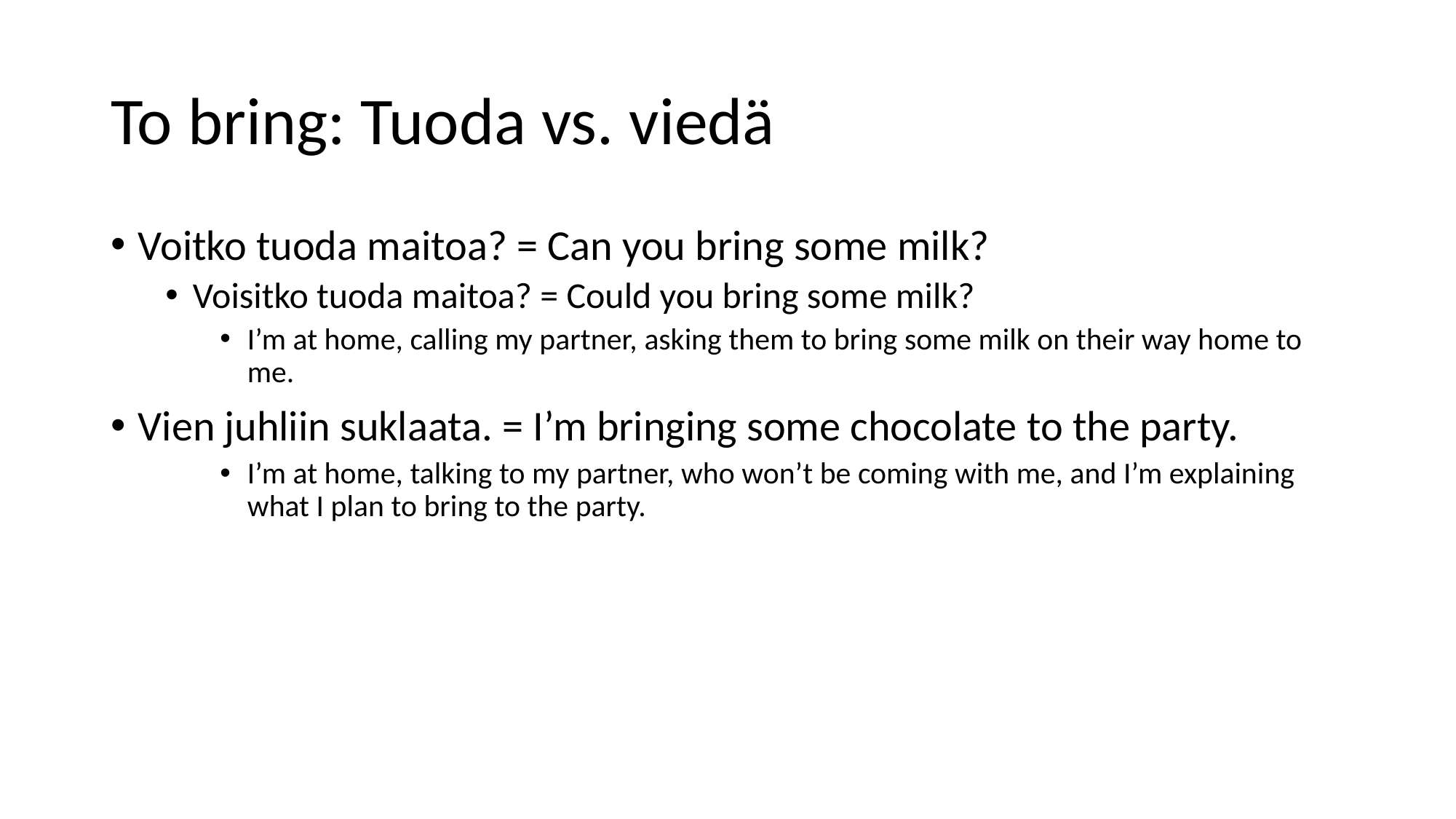

# To bring: Tuoda vs. viedä
Voitko tuoda maitoa? = Can you bring some milk?
Voisitko tuoda maitoa? = Could you bring some milk?
I’m at home, calling my partner, asking them to bring some milk on their way home to me.
Vien juhliin suklaata. = I’m bringing some chocolate to the party.
I’m at home, talking to my partner, who won’t be coming with me, and I’m explaining what I plan to bring to the party.